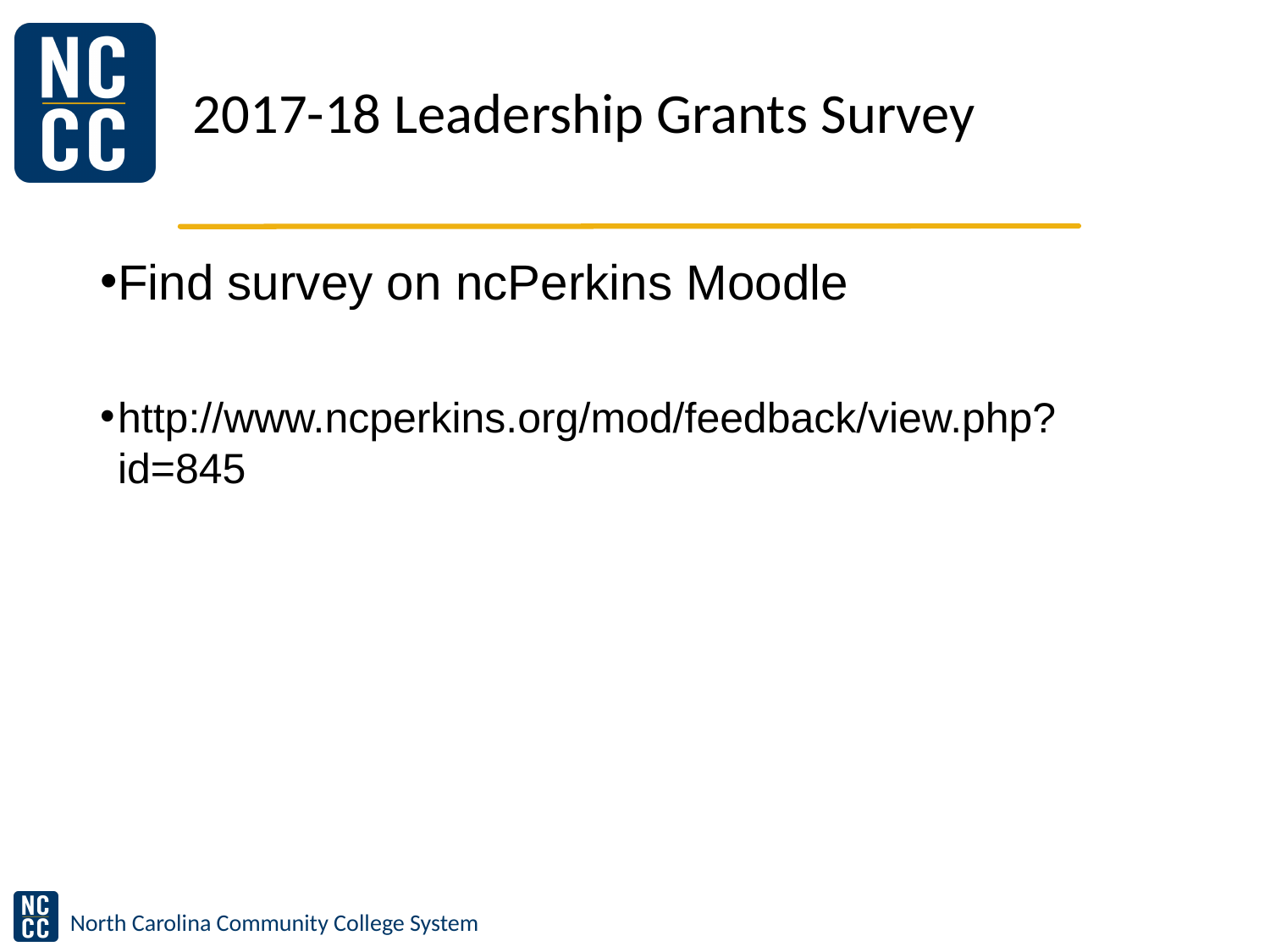

# 2017-18 Leadership Grants Survey
Find survey on ncPerkins Moodle

http://www.ncperkins.org/mod/feedback/view.php?id=845